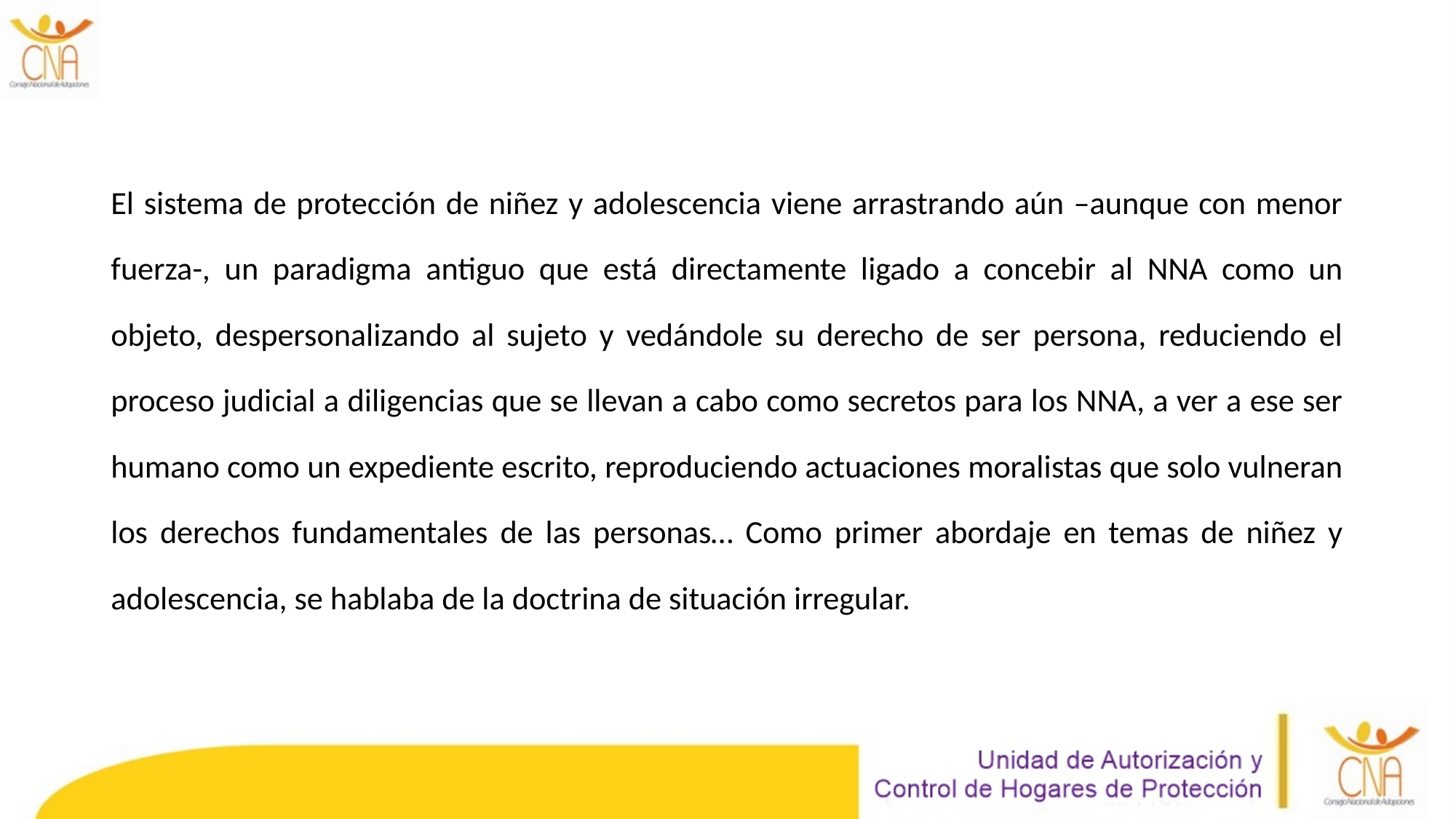

El sistema de protección de niñez y adolescencia viene arrastrando aún –aunque con menor fuerza-, un paradigma antiguo que está directamente ligado a concebir al NNA como un objeto, despersonalizando al sujeto y vedándole su derecho de ser persona, reduciendo el proceso judicial a diligencias que se llevan a cabo como secretos para los NNA, a ver a ese ser humano como un expediente escrito, reproduciendo actuaciones moralistas que solo vulneran los derechos fundamentales de las personas… Como primer abordaje en temas de niñez y adolescencia, se hablaba de la doctrina de situación irregular.